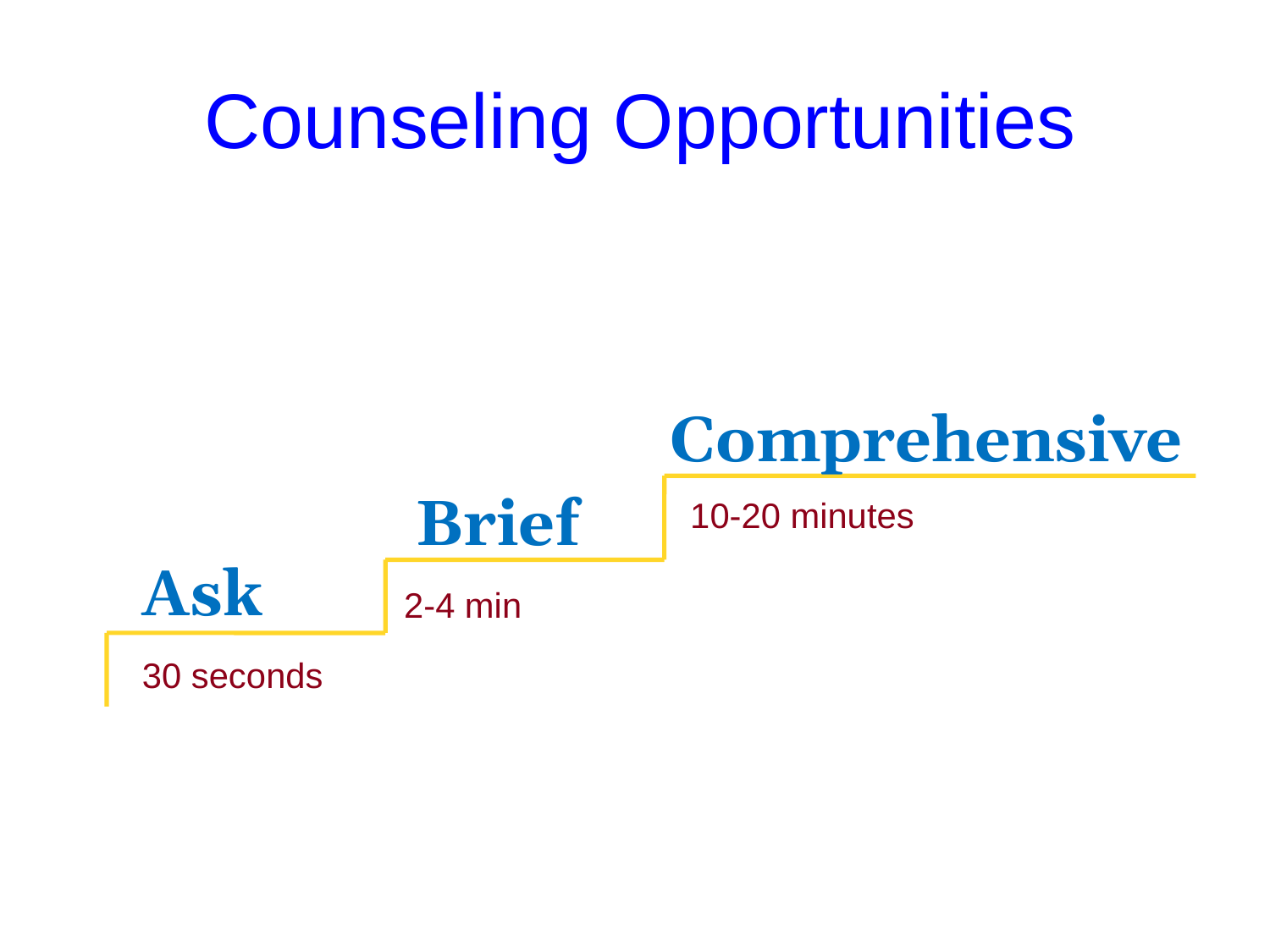

# Counseling Opportunities
 Comprehensive
Brief

10-20 minutes
Ask

2-4 min

30 seconds